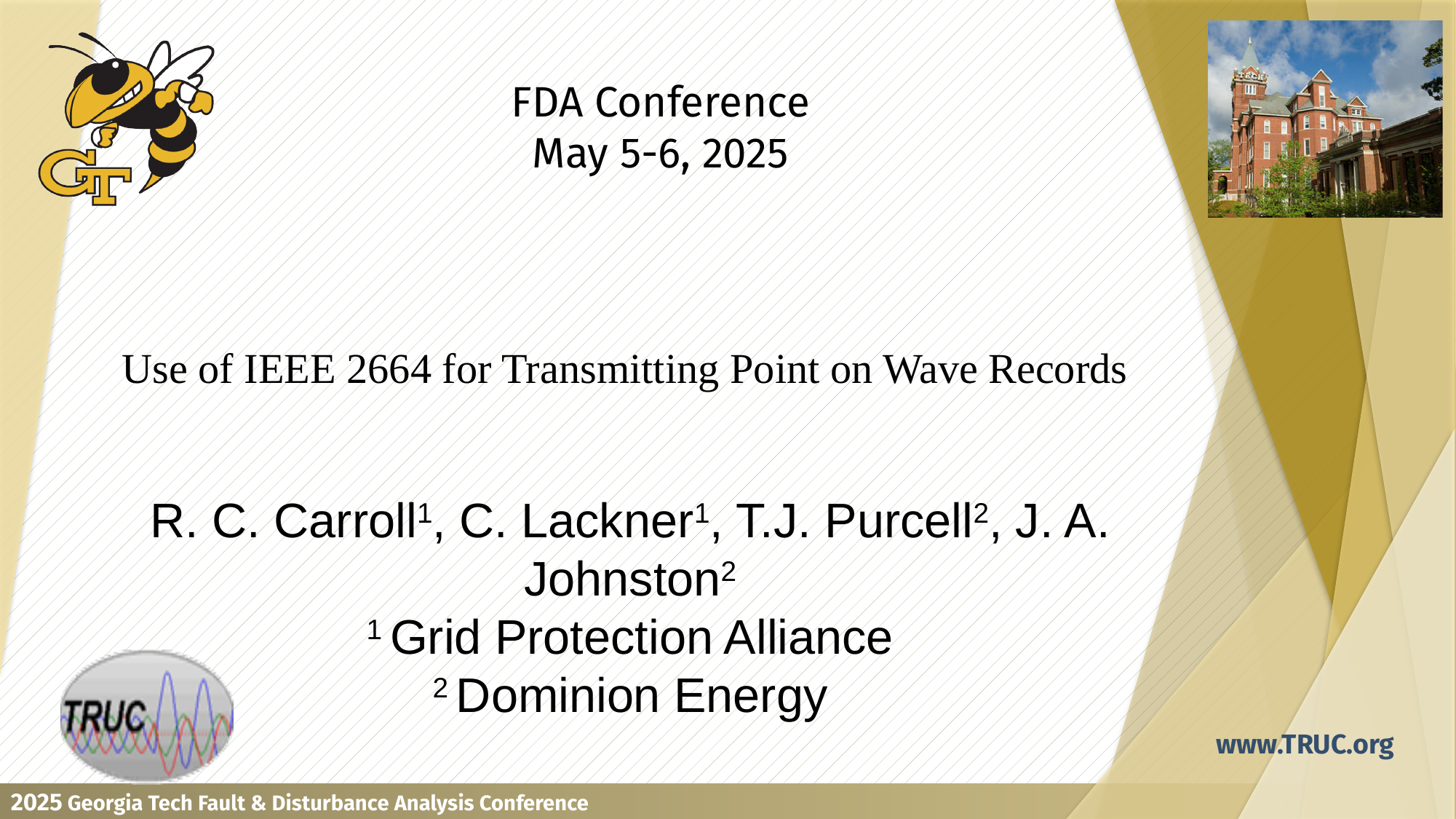

Use of IEEE 2664 for Transmitting Point on Wave Records
R. C. Carroll1, C. Lackner1, T.J. Purcell2, J. A. Johnston2
1 Grid Protection Alliance
2 Dominion Energy